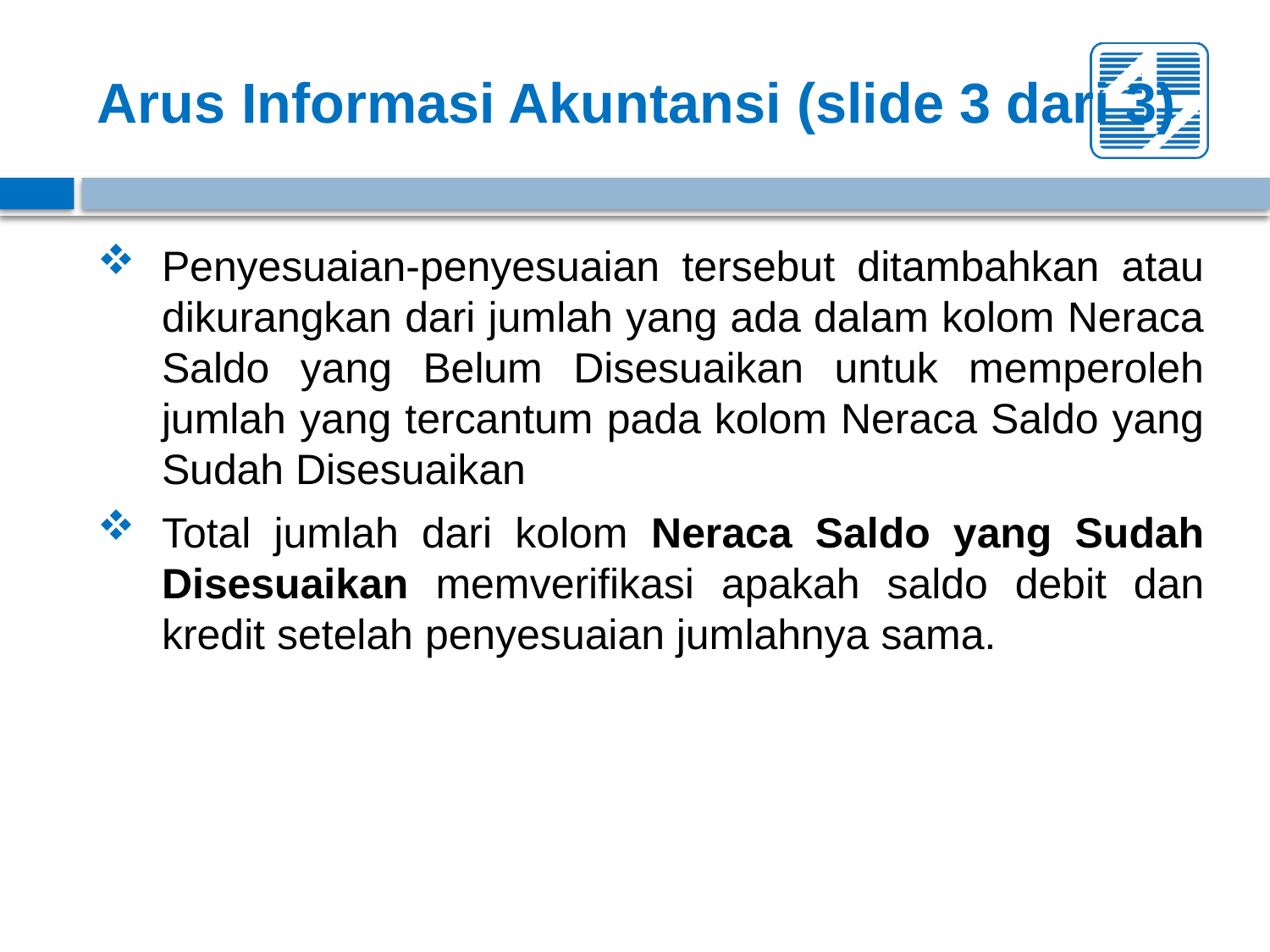

# Arus Informasi Akuntansi (slide 3 dari 3)
Penyesuaian-penyesuaian tersebut ditambahkan atau dikurangkan dari jumlah yang ada dalam kolom Neraca Saldo yang Belum Disesuaikan untuk memperoleh jumlah yang tercantum pada kolom Neraca Saldo yang Sudah Disesuaikan
Total jumlah dari kolom Neraca Saldo yang Sudah Disesuaikan memverifikasi apakah saldo debit dan kredit setelah penyesuaian jumlahnya sama.